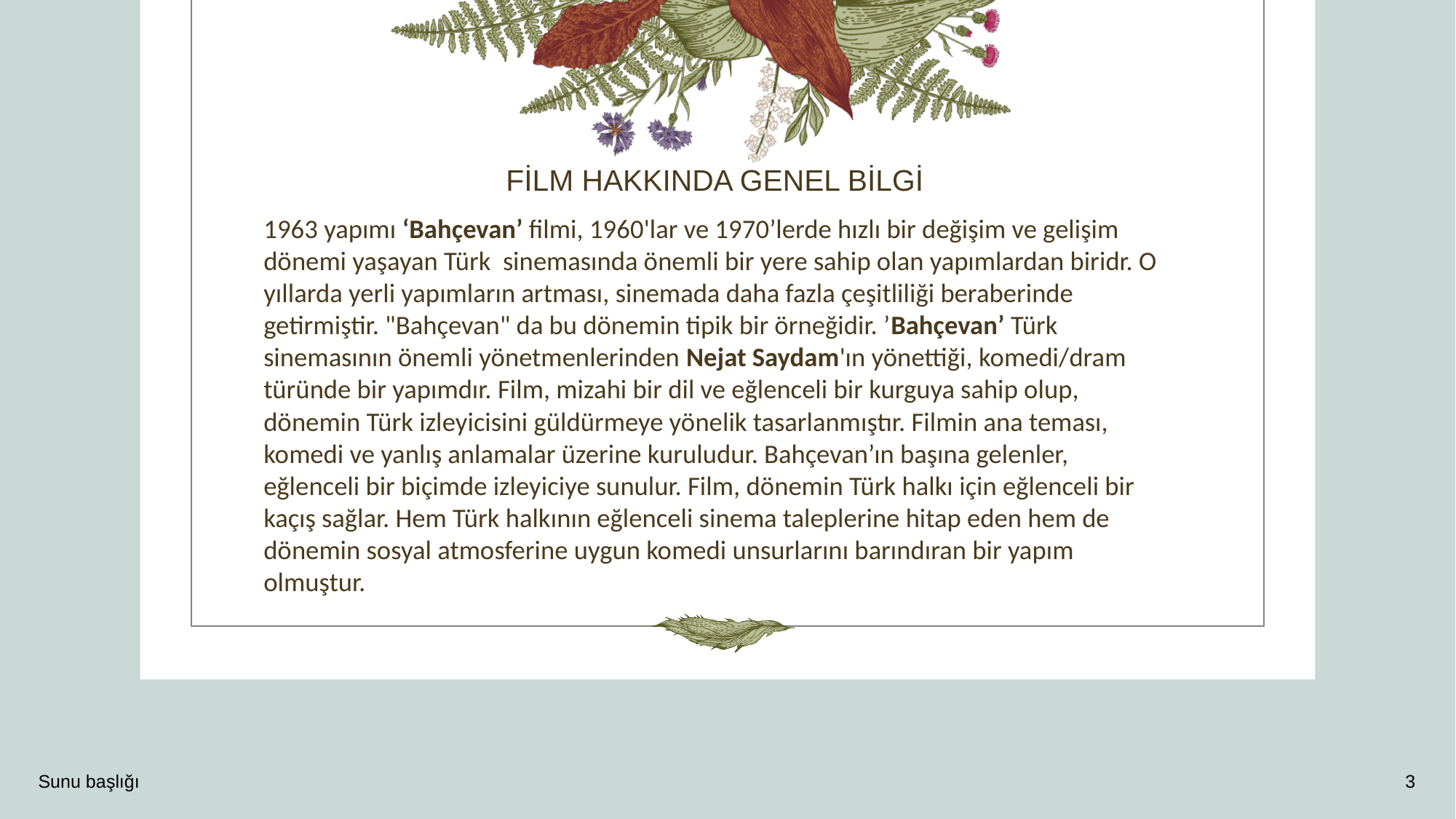

FİLM HAKKINDA GENEL BİLGİ
1963 yapımı ‘Bahçevan’ filmi, 1960'lar ve 1970’lerde hızlı bir değişim ve gelişim dönemi yaşayan Türk  sinemasında önemli bir yere sahip olan yapımlardan biridr. O yıllarda yerli yapımların artması, sinemada daha fazla çeşitliliği beraberinde getirmiştir. "Bahçevan" da bu dönemin tipik bir örneğidir. ’Bahçevan’ Türk sinemasının önemli yönetmenlerinden Nejat Saydam'ın yönettiği, komedi/dram türünde bir yapımdır. Film, mizahi bir dil ve eğlenceli bir kurguya sahip olup, dönemin Türk izleyicisini güldürmeye yönelik tasarlanmıştır. Filmin ana teması, komedi ve yanlış anlamalar üzerine kuruludur. Bahçevan’ın başına gelenler, eğlenceli bir biçimde izleyiciye sunulur. Film, dönemin Türk halkı için eğlenceli bir kaçış sağlar. Hem Türk halkının eğlenceli sinema taleplerine hitap eden hem de dönemin sosyal atmosferine uygun komedi unsurlarını barındıran bir yapım olmuştur.

Sunu başlığı
3